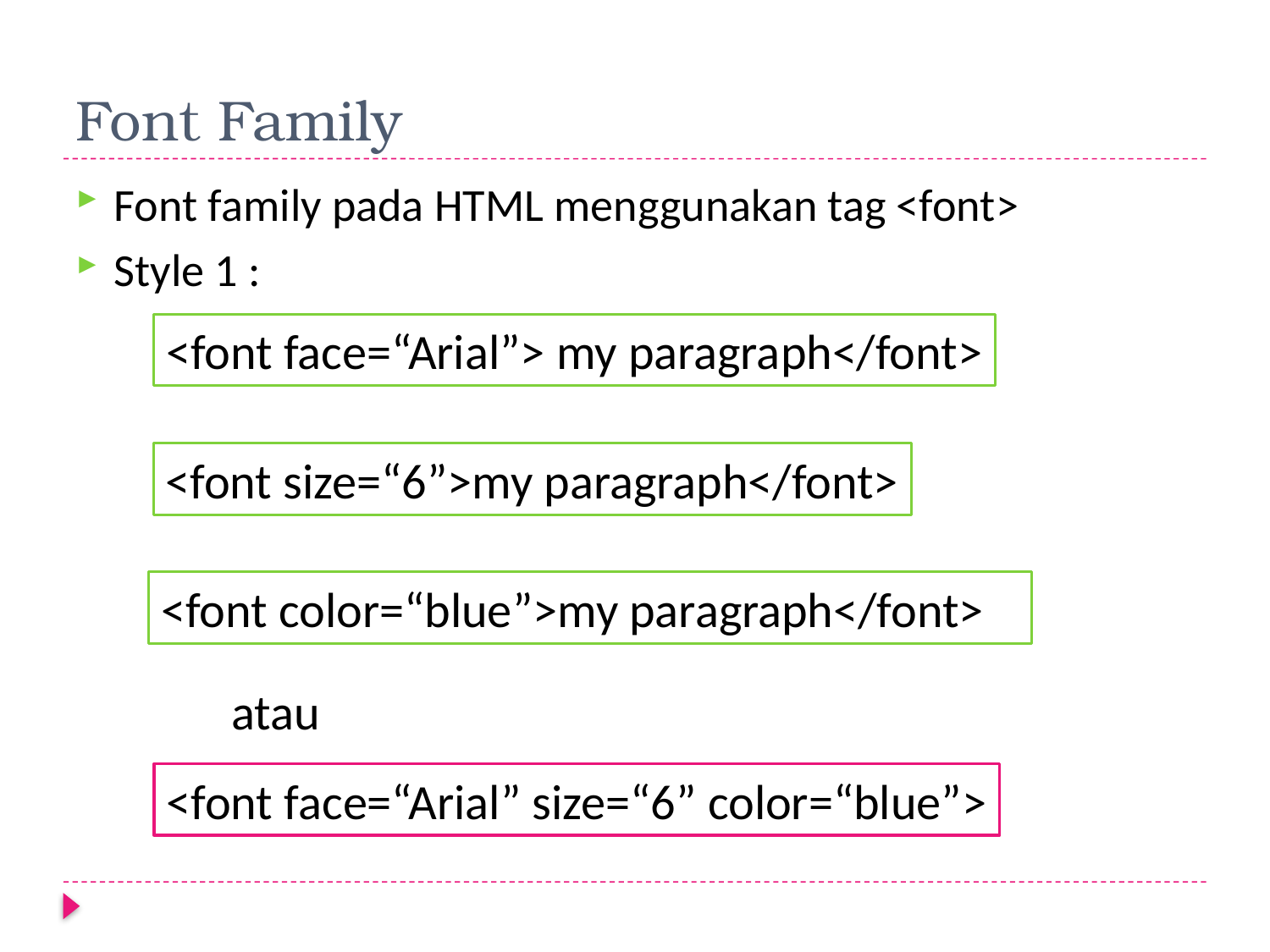

# Font Family
Font family pada HTML menggunakan tag <font>
Style 1 :
<font face=“Arial”> my paragraph</font>
<font size=“6”>my paragraph</font>
<font color=“blue”>my paragraph</font>
atau
<font face=“Arial” size=“6” color=“blue”>